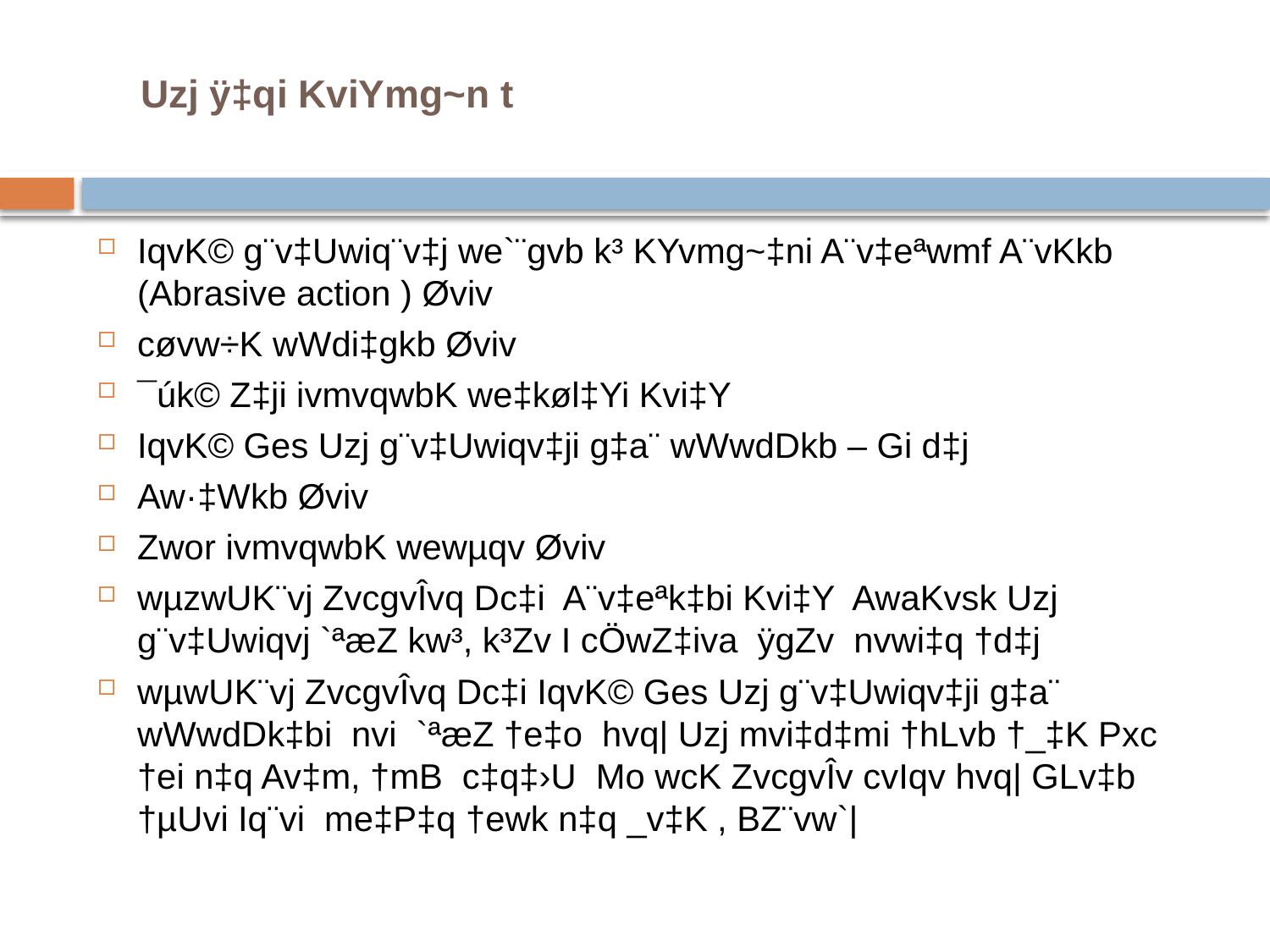

# Uzj ÿ‡qi KviYmg~n t
IqvK© g¨v‡Uwiq¨v‡j we`¨gvb k³ KYvmg~‡ni A¨v‡eªwmf A¨vKkb (Abrasive action ) Øviv
cøvw÷K wWdi‡gkb Øviv
¯úk© Z‡ji ivmvqwbK we‡køl‡Yi Kvi‡Y
IqvK© Ges Uzj g¨v‡Uwiqv‡ji g‡a¨ wWwdDkb – Gi d‡j
Aw·‡Wkb Øviv
Zwor ivmvqwbK wewµqv Øviv
wµzwUK¨vj ZvcgvÎvq Dc‡i  A¨v‡eªk‡bi Kvi‡Y  AwaKvsk Uzj g¨v‡Uwiqvj `ªæZ kw³, k³Zv I cÖwZ‡iva  ÿgZv  nvwi‡q †d‡j
wµwUK¨vj ZvcgvÎvq Dc‡i IqvK© Ges Uzj g¨v‡Uwiqv‡ji g‡a¨ wWwdDk‡bi  nvi  `ªæZ †e‡o  hvq| Uzj mvi‡d‡mi †hLvb †_‡K Pxc †ei n‡q Av‡m, †mB  c‡q‡›U  Mo wcK ZvcgvÎv cvIqv hvq| GLv‡b  †µUvi Iq¨vi  me‡P‡q †ewk n‡q _v‡K , BZ¨vw`|